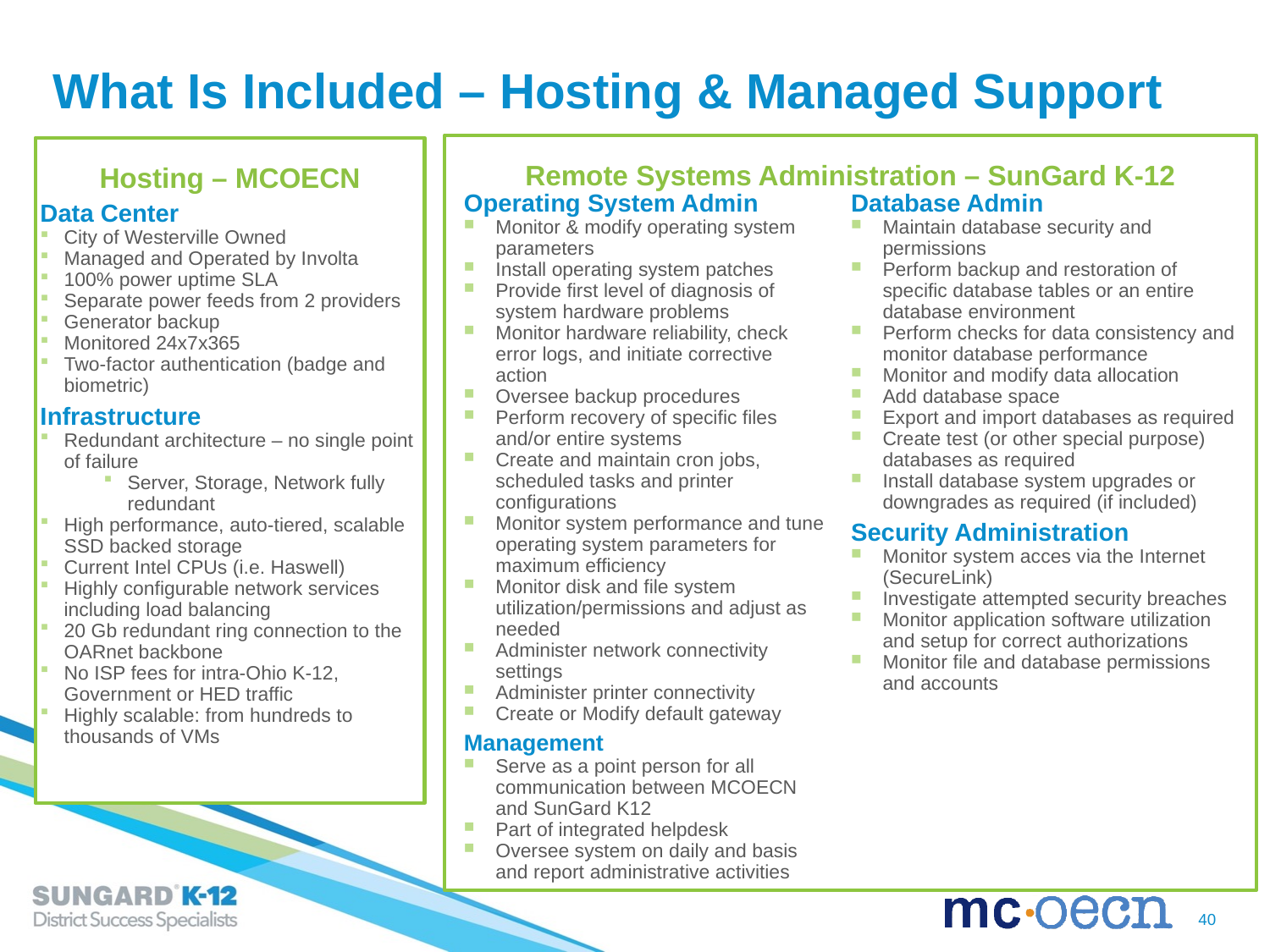

# What Is Included – Hosting & Managed Support
Remote Systems Administration – SunGard K-12

Hosting – MCOECN
Data Center
City of Westerville Owned
Managed and Operated by Involta
100% power uptime SLA
Separate power feeds from 2 providers
Generator backup
Monitored 24x7x365
Two-factor authentication (badge and biometric)
Infrastructure
Redundant architecture – no single point of failure
Server, Storage, Network fully redundant
High performance, auto-tiered, scalable SSD backed storage
Current Intel CPUs (i.e. Haswell)
Highly configurable network services including load balancing
20 Gb redundant ring connection to the OARnet backbone
No ISP fees for intra-Ohio K-12, Government or HED traffic
Highly scalable: from hundreds to thousands of VMs

Operating System Admin
Monitor & modify operating system parameters
Install operating system patches
Provide first level of diagnosis of system hardware problems
Monitor hardware reliability, check error logs, and initiate corrective action
Oversee backup procedures
Perform recovery of specific files and/or entire systems
Create and maintain cron jobs, scheduled tasks and printer configurations
Monitor system performance and tune operating system parameters for maximum efficiency
Monitor disk and file system utilization/permissions and adjust as needed
Administer network connectivity settings
Administer printer connectivity
Create or Modify default gateway
Management
Serve as a point person for all communication between MCOECN and SunGard K12
Part of integrated helpdesk
Oversee system on daily and basis and report administrative activities
Database Admin
Maintain database security and permissions
Perform backup and restoration of specific database tables or an entire database environment
Perform checks for data consistency and monitor database performance
Monitor and modify data allocation
Add database space
Export and import databases as required
Create test (or other special purpose) databases as required
Install database system upgrades or downgrades as required (if included)
Security Administration
Monitor system acces via the Internet (SecureLink)
Investigate attempted security breaches
Monitor application software utilization and setup for correct authorizations
Monitor file and database permissions and accounts

40